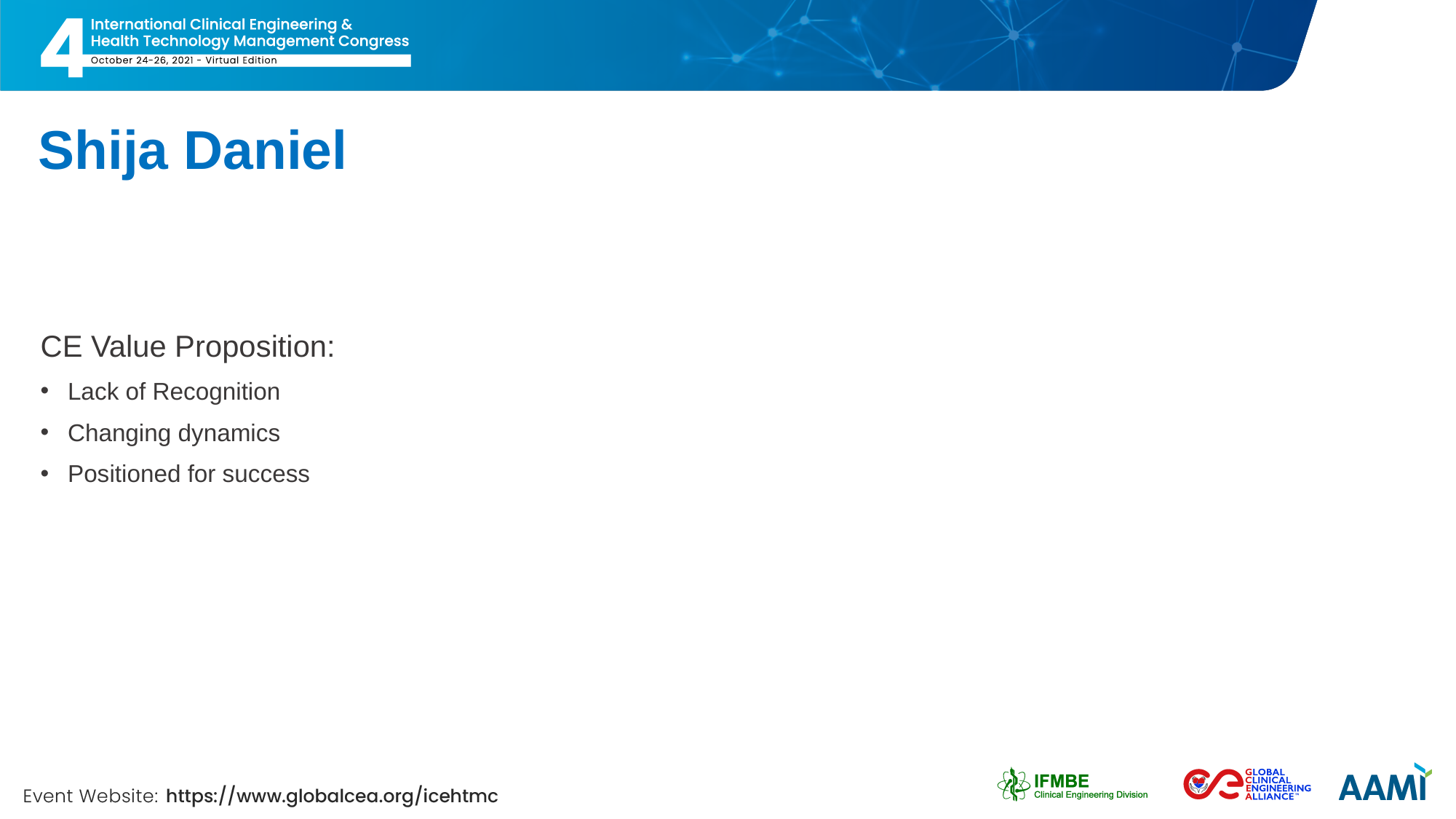

# Shija Daniel

CE Value Proposition:
Lack of Recognition
Changing dynamics
Positioned for success